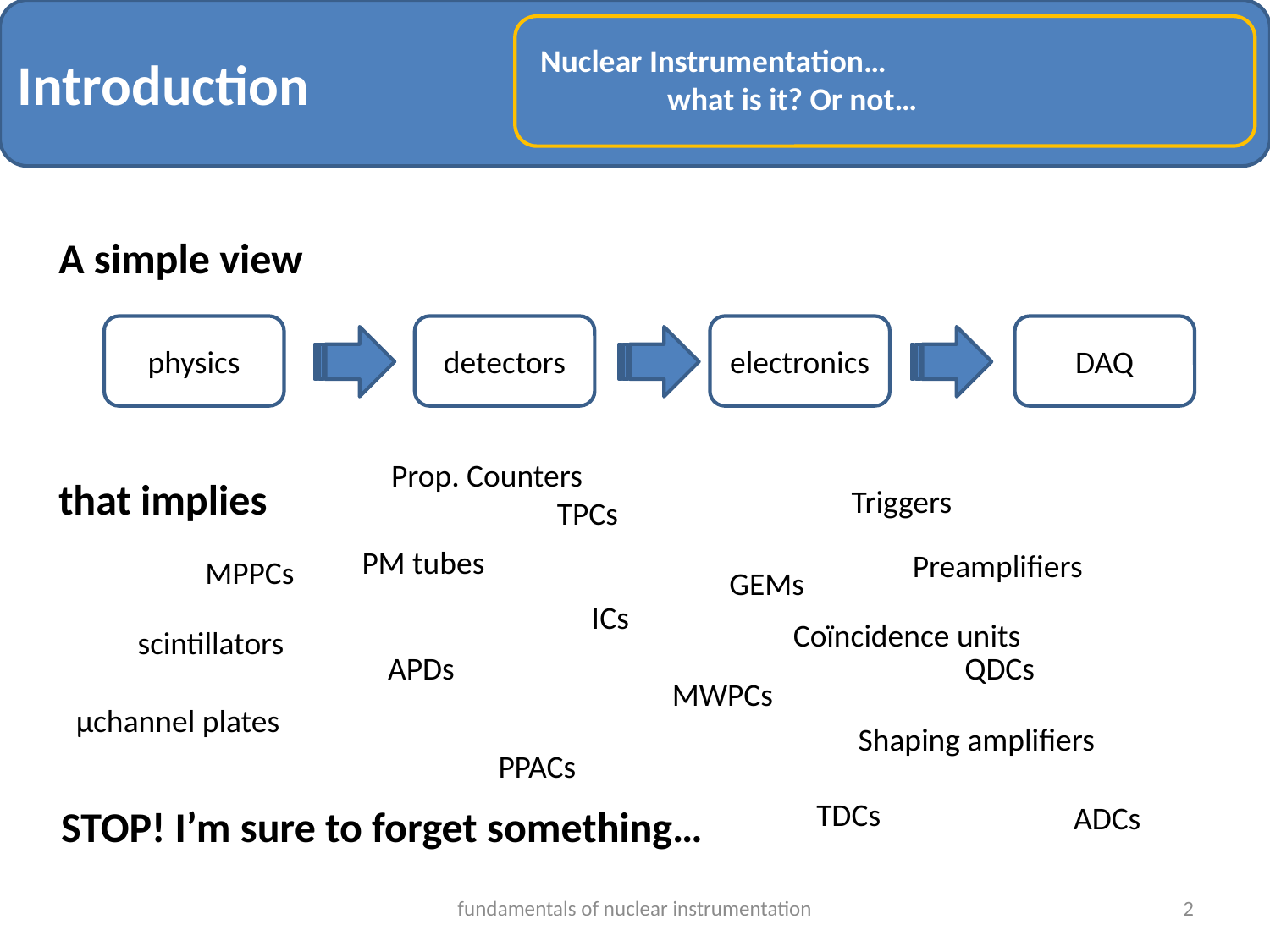

Nuclear Instrumentation…
	what is it? Or not…
Introduction
A simple view

physics
detectors
electronics
DAQ
Prop. Counters
that implies
Triggers
TPCs
PM tubes
Preamplifiers
MPPCs
GEMs
ICs
Coïncidence units
scintillators
APDs
QDCs
MWPCs
µchannel plates
Shaping amplifiers
PPACs
TDCs
ADCs
STOP! I’m sure to forget something…
fundamentals of nuclear instrumentation
2